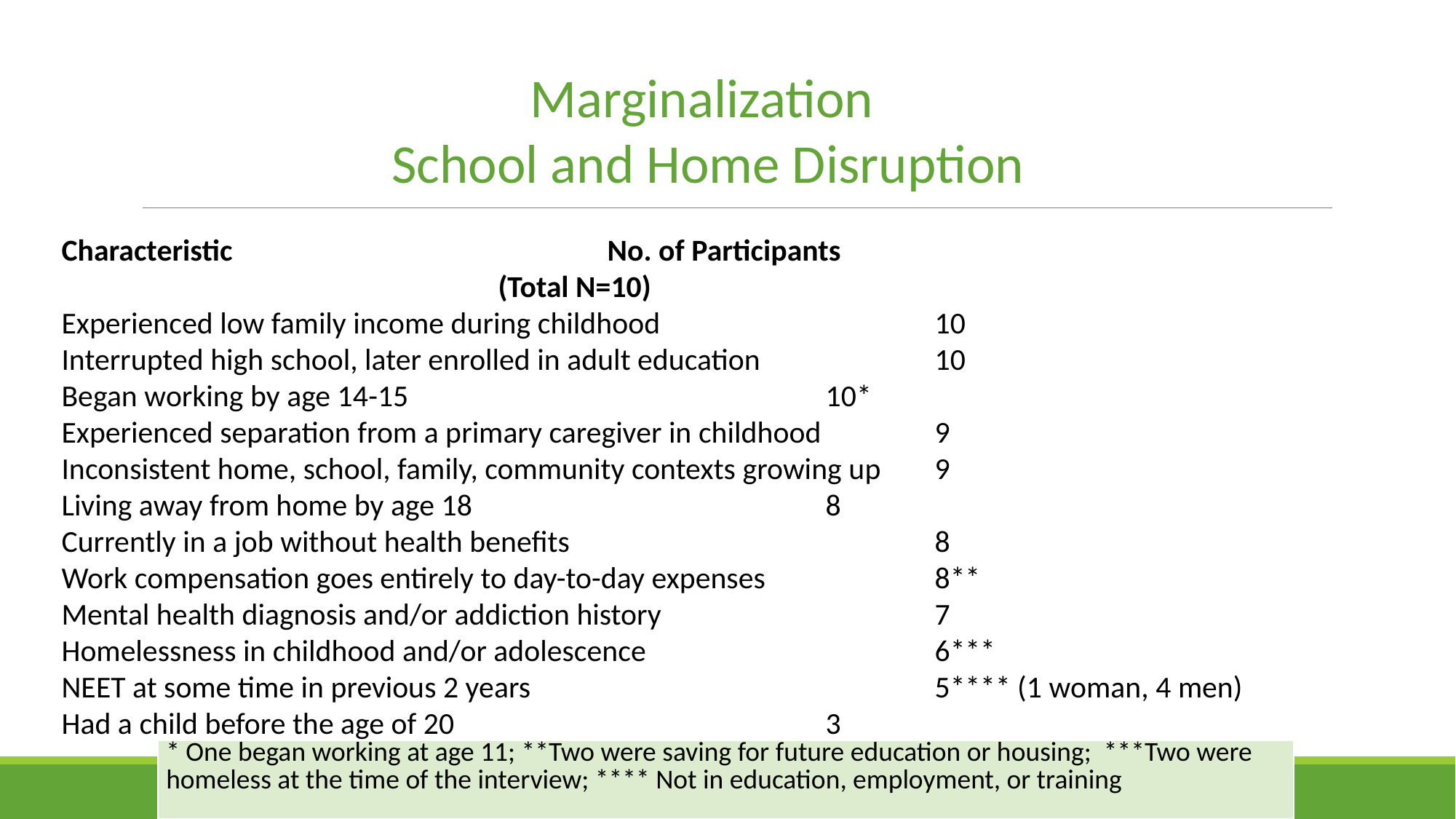

Marginalization
School and Home Disruption

Characteristic				No. of Participants
	    			(Total N=10)
Experienced low family income during childhood			10
Interrupted high school, later enrolled in adult education		10
Began working by age 14-15				10*
Experienced separation from a primary caregiver in childhood		9
Inconsistent home, school, family, community contexts growing up	9
Living away from home by age 18				8
Currently in a job without health benefits				8
Work compensation goes entirely to day-to-day expenses		8**
Mental health diagnosis and/or addiction history			7
Homelessness in childhood and/or adolescence			6***
NEET at some time in previous 2 years				5**** (1 woman, 4 men)
Had a child before the age of 20				3
#
| \* One began working at age 11; \*\*Two were saving for future education or housing; \*\*\*Two were homeless at the time of the interview; \*\*\*\* Not in education, employment, or training |
| --- |